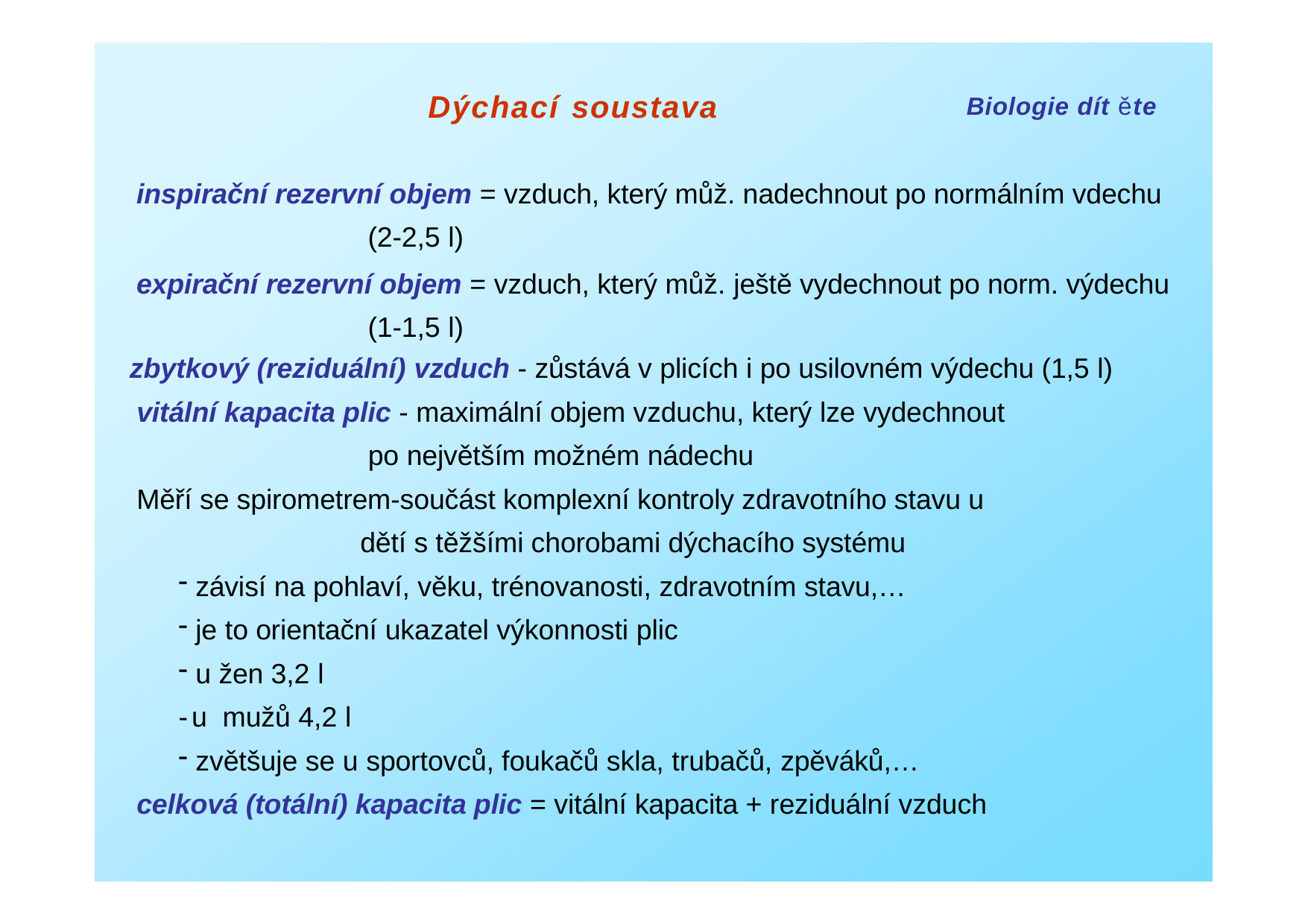

# Dýchací soustava
Biologie dít ěte
inspirační rezervní objem = vzduch, který můž. nadechnout po normálním vdechu  (2-2,5 l)
expirační rezervní objem = vzduch, který můž. ještě vydechnout po norm. výdechu  (1-1,5 l)
zbytkový (reziduální) vzduch - zůstává v plicích i po usilovném výdechu (1,5 l)
vitální kapacita plic - maximální objem vzduchu, který lze vydechnout  po největším možném nádechu
Měří se spirometrem-součást komplexní kontroly zdravotního stavu u dětí s těžšími chorobami dýchacího systému
závisí na pohlaví, věku, trénovanosti, zdravotním stavu,…
je to orientační ukazatel výkonnosti plic
u žen 3,2 l
-u mužů 4,2 l
zvětšuje se u sportovců, foukačů skla, trubačů, zpěváků,…
celková (totální) kapacita plic = vitální kapacita + reziduální vzduch